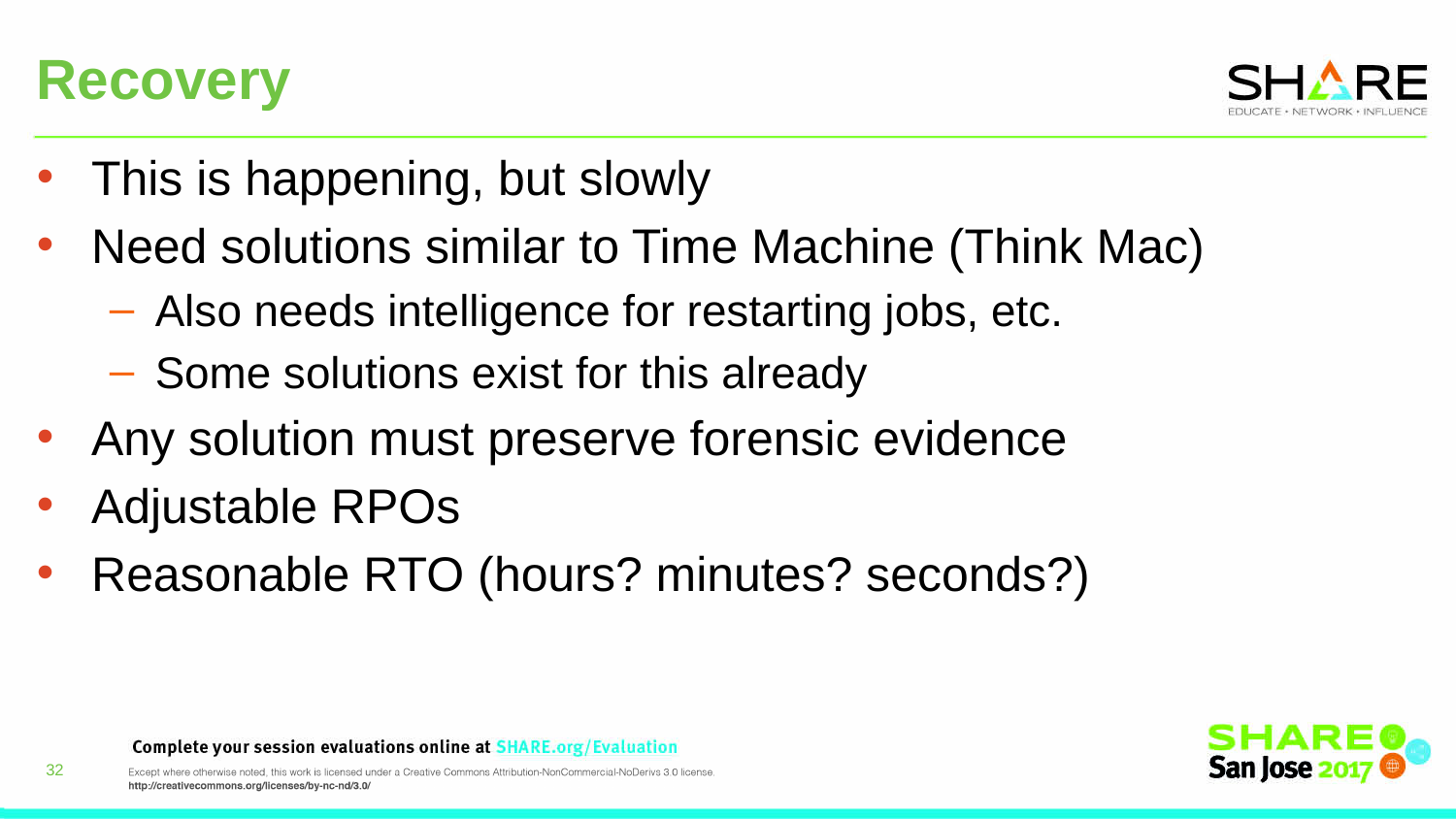

# Recovery
This is happening, but slowly
Need solutions similar to Time Machine (Think Mac)
Also needs intelligence for restarting jobs, etc.
Some solutions exist for this already
Any solution must preserve forensic evidence
Adjustable RPOs
Reasonable RTO (hours? minutes? seconds?)
32